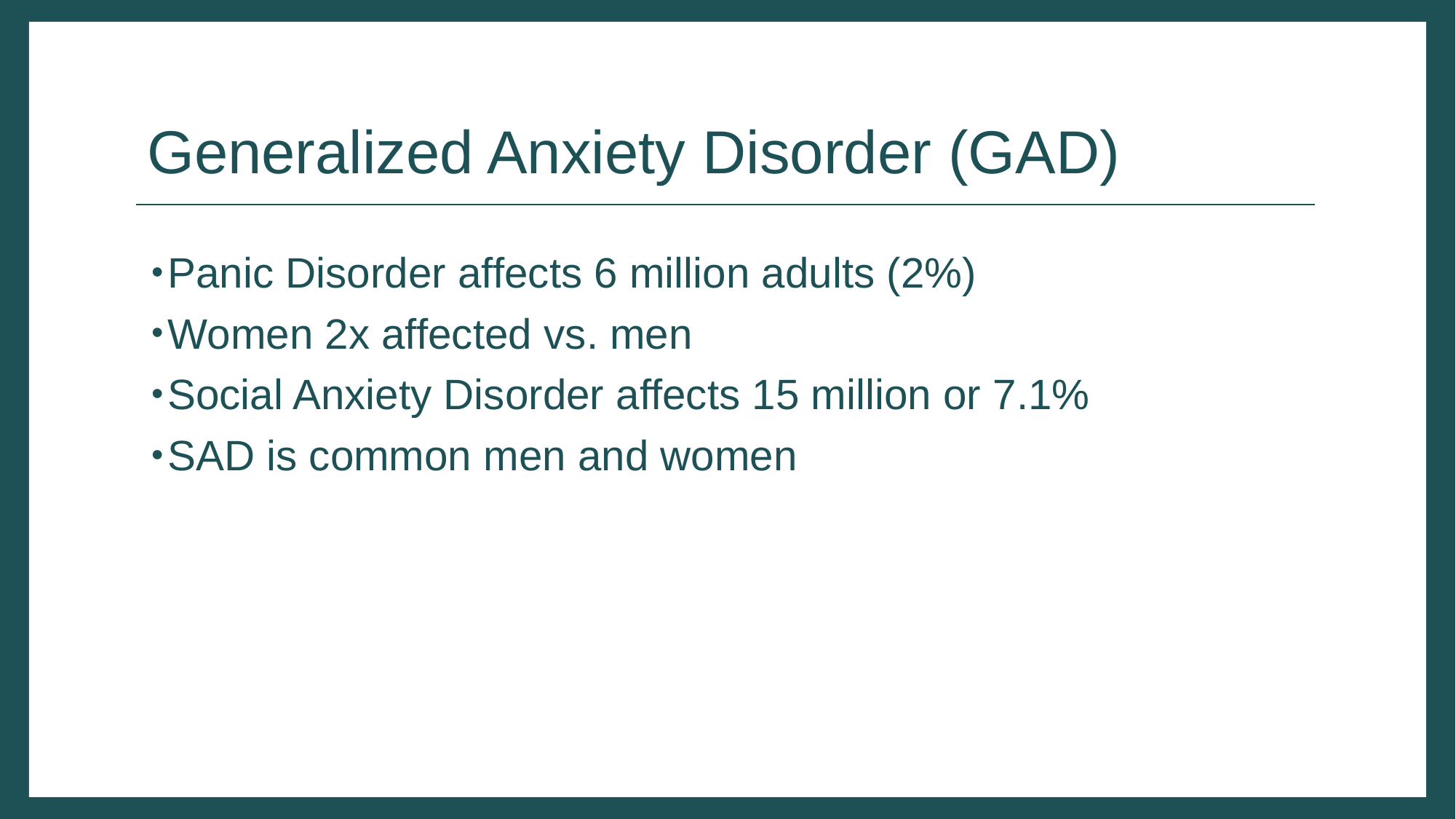

# Generalized Anxiety Disorder (GAD)
Panic Disorder affects 6 million adults (2%)
Women 2x affected vs. men
Social Anxiety Disorder affects 15 million or 7.1%
SAD is common men and women